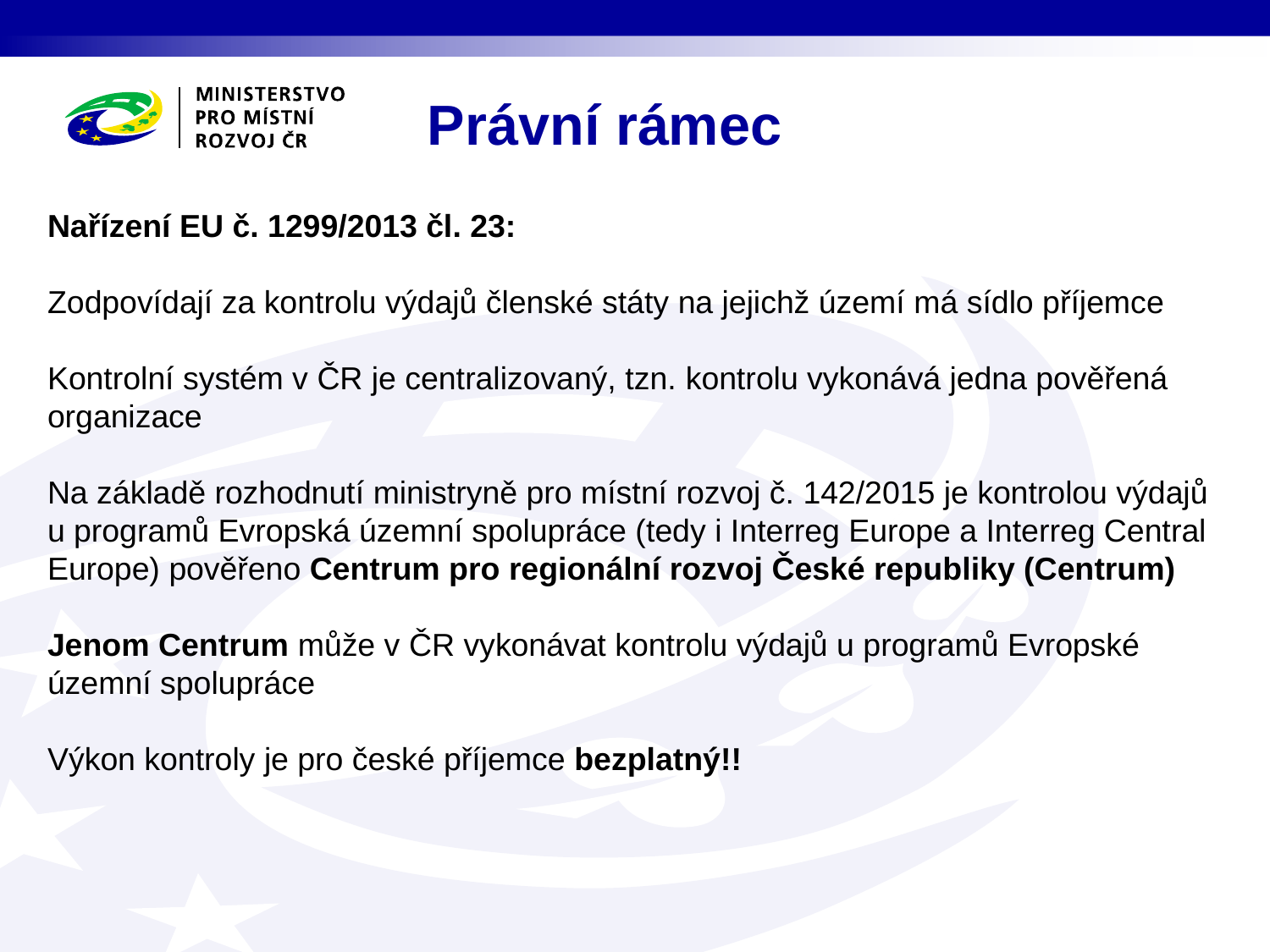

Právní rámec

Nařízení EU č. 1299/2013 čl. 23:

Zodpovídají za kontrolu výdajů členské státy na jejichž území má sídlo příjemce
Kontrolní systém v ČR je centralizovaný, tzn. kontrolu vykonává jedna pověřená organizace

Na základě rozhodnutí ministryně pro místní rozvoj č. 142/2015 je kontrolou výdajů u programů Evropská územní spolupráce (tedy i Interreg Europe a Interreg Central Europe) pověřeno Centrum pro regionální rozvoj České republiky (Centrum)

Jenom Centrum může v ČR vykonávat kontrolu výdajů u programů Evropské územní spolupráce

Výkon kontroly je pro české příjemce bezplatný!!